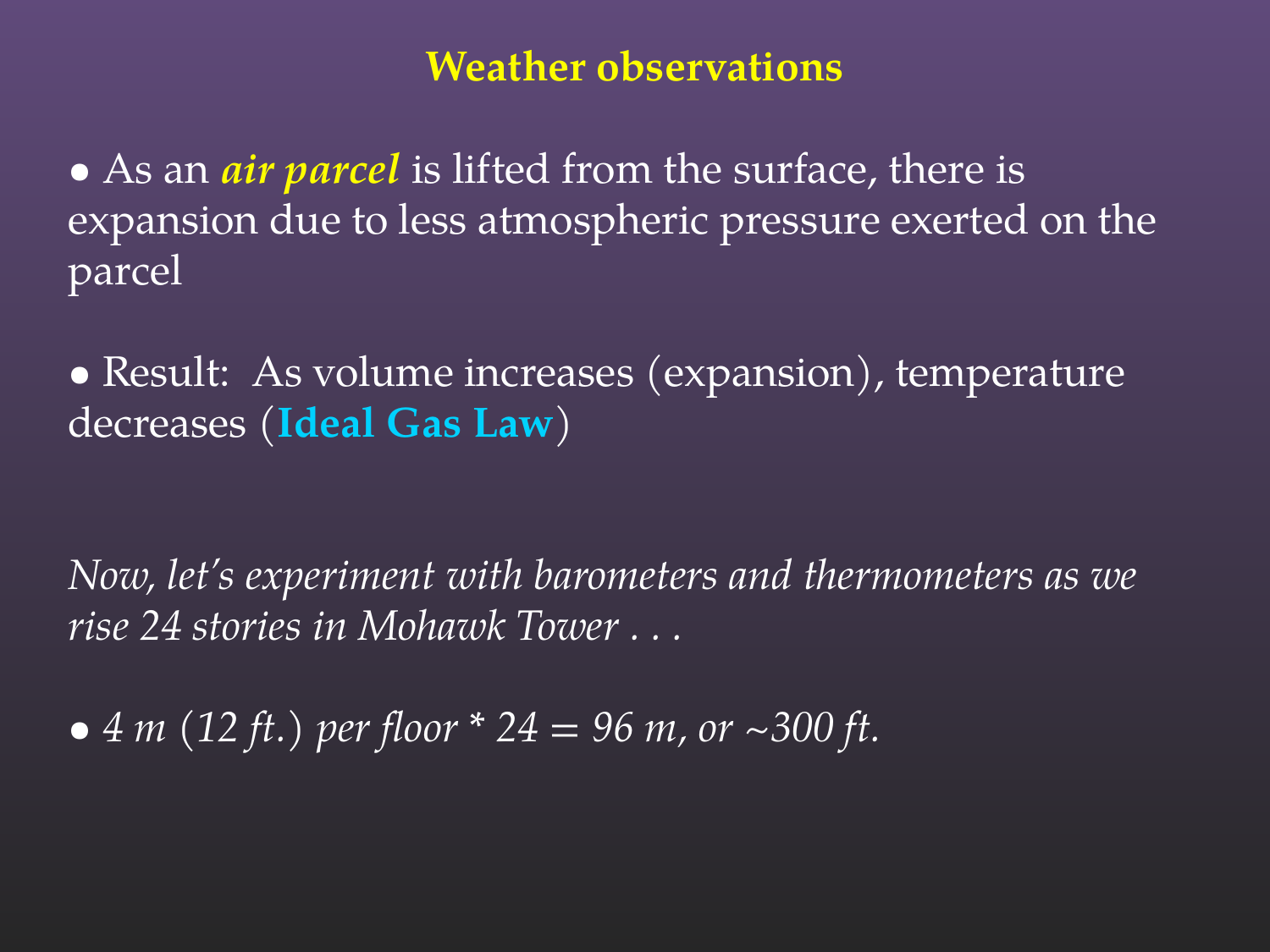

Weather observations

• As an air parcel is lifted from the surface, there is expansion due to less atmospheric pressure exerted on the parcel

• Result:  As volume increases (expansion), temperature decreases (Ideal Gas Law)

Now, let’s experiment with barometers and thermometers as we rise 24 stories in Mohawk Tower . . .

• 4 m (12 ft.) per floor * 24 = 96 m, or ~300 ft.